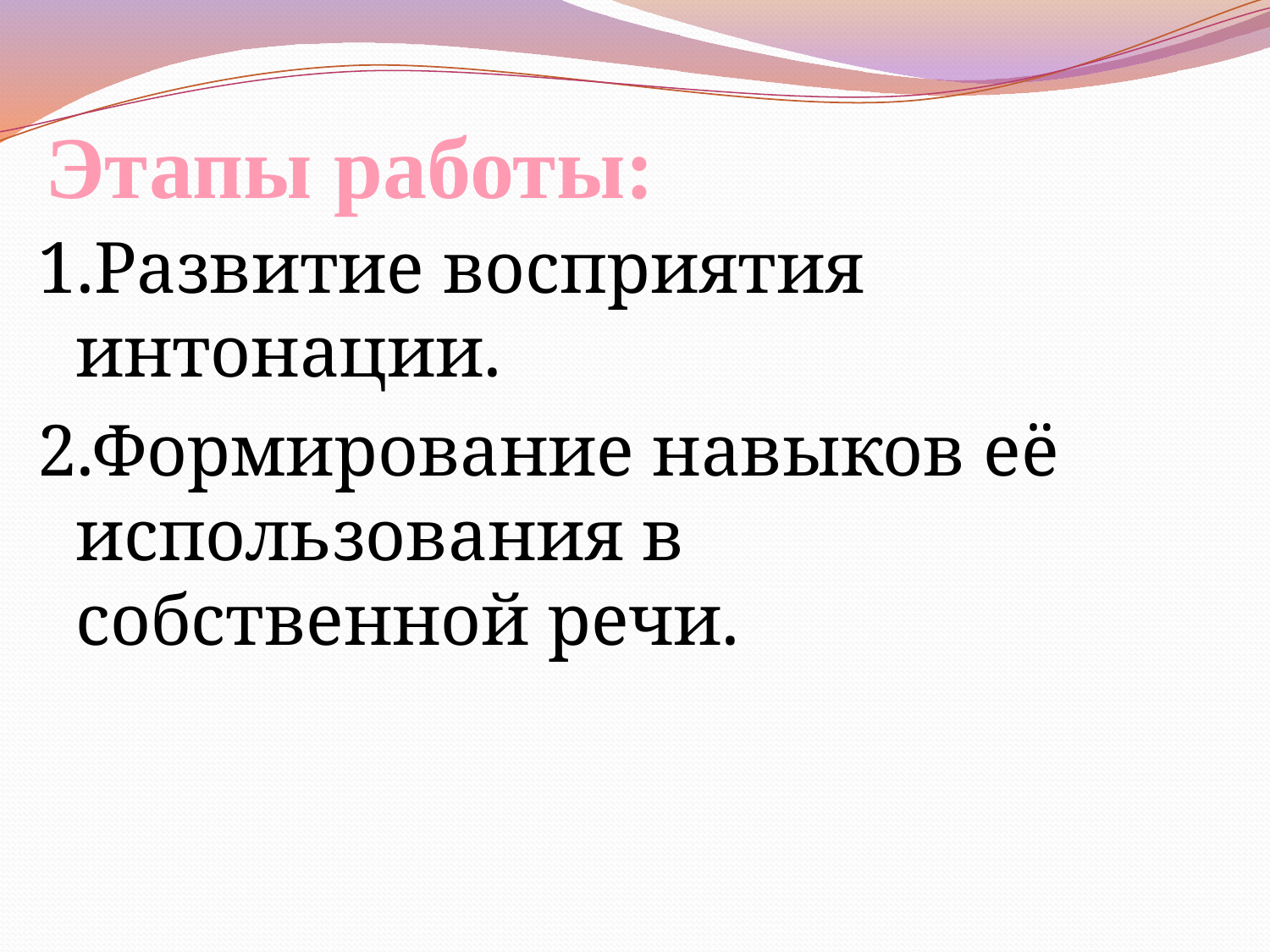

# Этапы работы:
1.Развитие восприятия интонации.
2.Формирование навыков её использования в собственной речи.